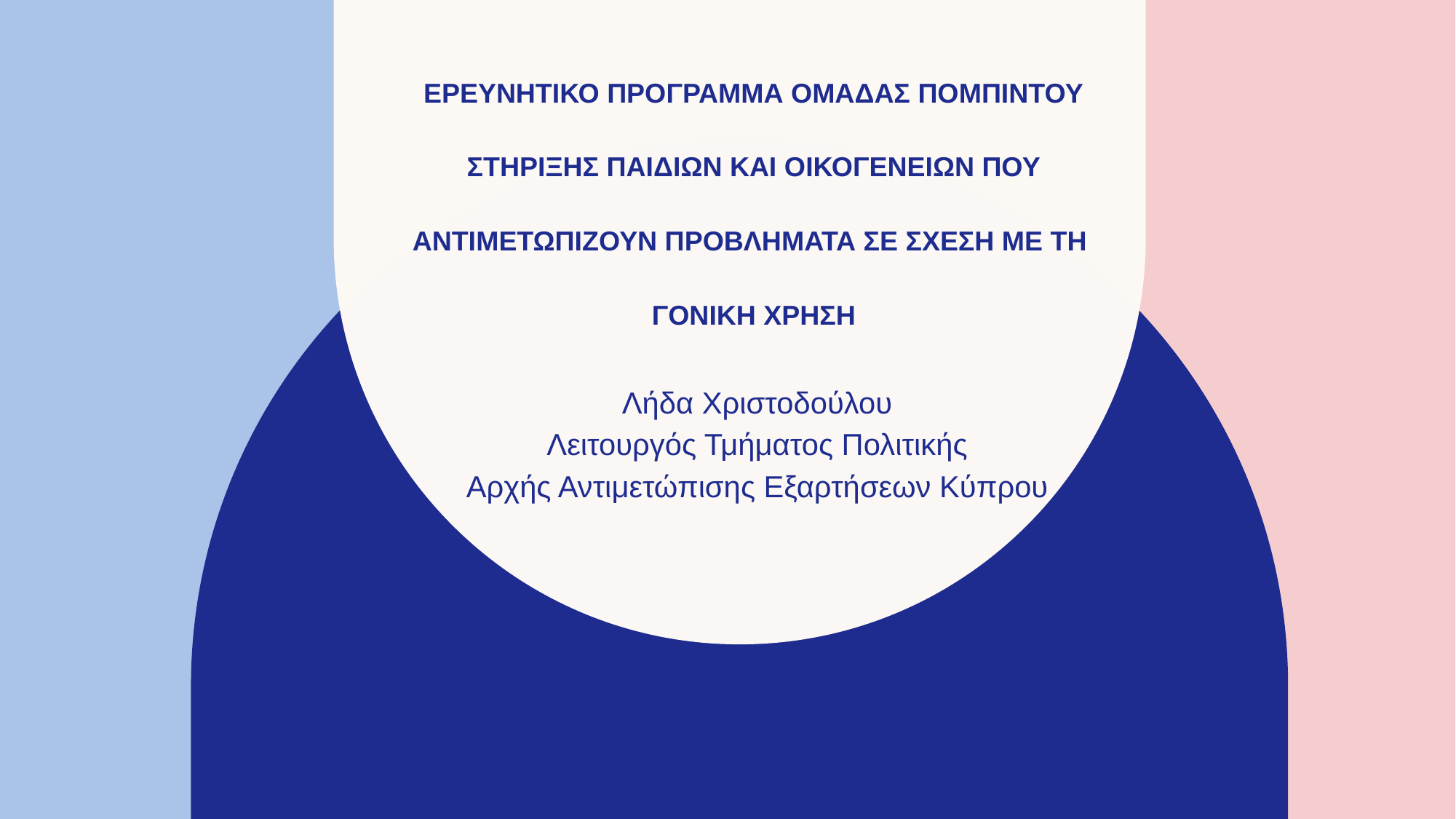

# ΕΡΕΥΝΗΤΙΚΟ Προγραμμα ΟΜΑΔΑΣ ΠΟΜΠΙΝΤΟΥ στηριξης παιδιων και οικογενειων που αντιμετωπιζουν προβληματα σε σχεση με τη  γονικη χρηση
Λήδα Χριστοδούλου
Λειτουργός Τμήματος Πολιτικής​
Αρχής Αντιμετώπισης Εξαρτήσεων Κύπρου